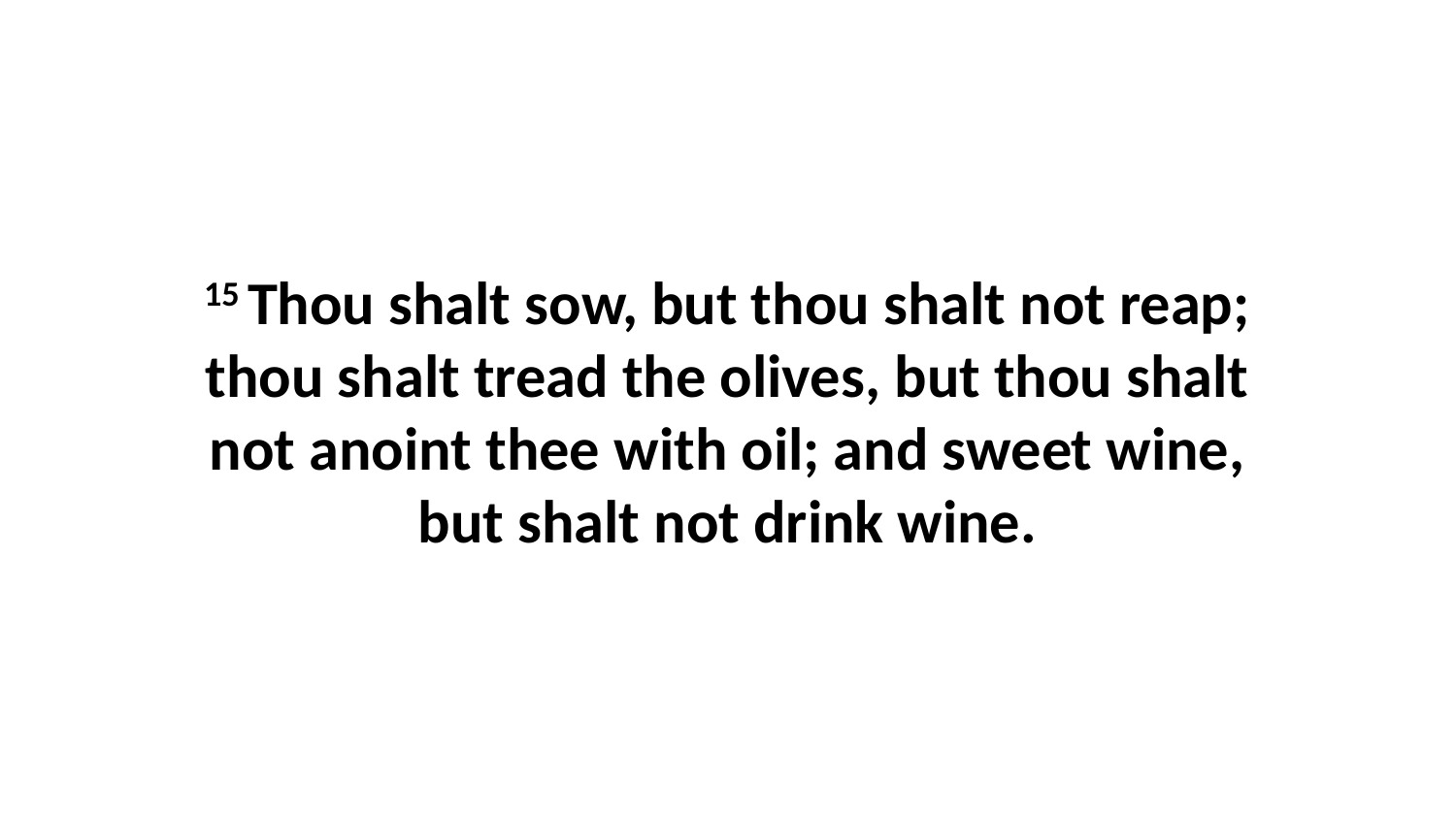

15 Thou shalt sow, but thou shalt not reap; thou shalt tread the olives, but thou shalt not anoint thee with oil; and sweet wine, but shalt not drink wine.